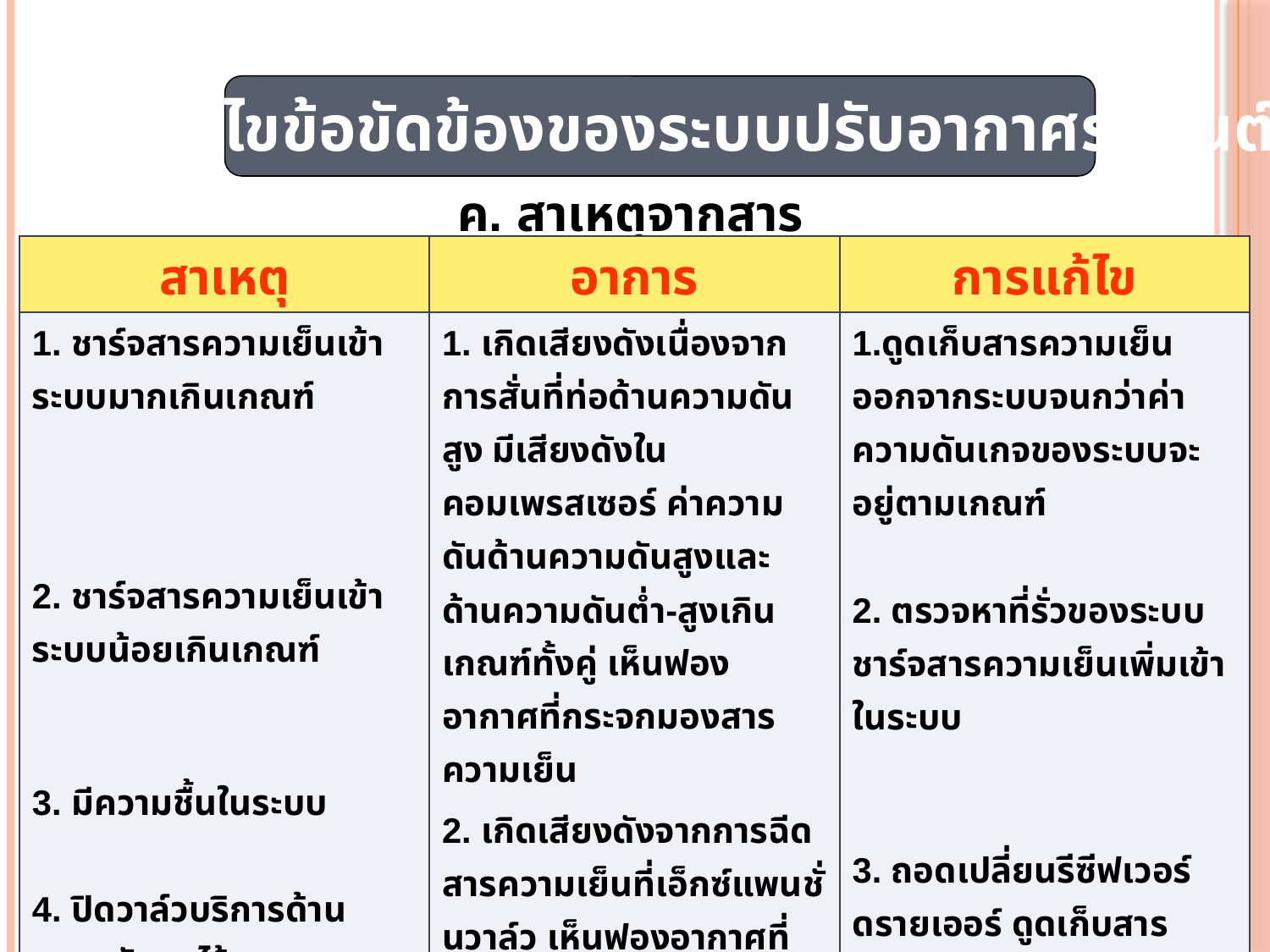

การแก้ไขข้อขัดข้องของระบบปรับอากาศรถยนต์
ค. สาเหตุจากสารความเย็น
| สาเหตุ | อาการ | การแก้ไข |
| --- | --- | --- |
| 1. ชาร์จสารความเย็นเข้าระบบมากเกินเกณฑ์ 2. ชาร์จสารความเย็นเข้าระบบน้อยเกินเกณฑ์ 3. มีความชื้นในระบบ 4. ปิดวาล์วบริการด้านความดันสูงไว้ | 1. เกิดเสียงดังเนื่องจากการสั่นที่ท่อด้านความดันสูง มีเสียงดังในคอมเพรสเซอร์ ค่าความดันด้านความดันสูงและด้านความดันต่ำ-สูงเกินเกณฑ์ทั้งคู่ เห็นฟองอากาศที่กระจกมองสารความเย็น 2. เกิดเสียงดังจากการฉีดสารความเย็นที่เอ็กซ์แพนชั่นวาล์ว เห็นฟองอากาศที่กระจกมองสารความเย็น ค่าความดัน เกจด้านความดันสูง-ต่ำเกินเกณฑ์ 3. เกิดเสียงดังที่เอ็กซ์แพนชั่นวาล์ว ค่าความดันด้านความดันต่ำ-ต่ำเกินเกณฑ์ 4.คอมเพรสเซอร์เกิดเสียงดังผิดปกติ เกจด้านความดันสูงอ่านได้ค่าปกติ | 1.ดูดเก็บสารความเย็นออกจากระบบจนกว่าค่าความดันเกจของระบบจะอยู่ตามเกณฑ์ 2. ตรวจหาที่รั่วของระบบ ชาร์จสารความเย็นเพิ่มเข้าในระบบ 3. ถอดเปลี่ยนรีซีฟเวอร์ดรายเออร์ ดูดเก็บสารความเย็นในระบบ ทำสุญญากาศและชาร์จสารความเย็นเข้าในระบบ 4. เปิดวาล์วบริการทันที |